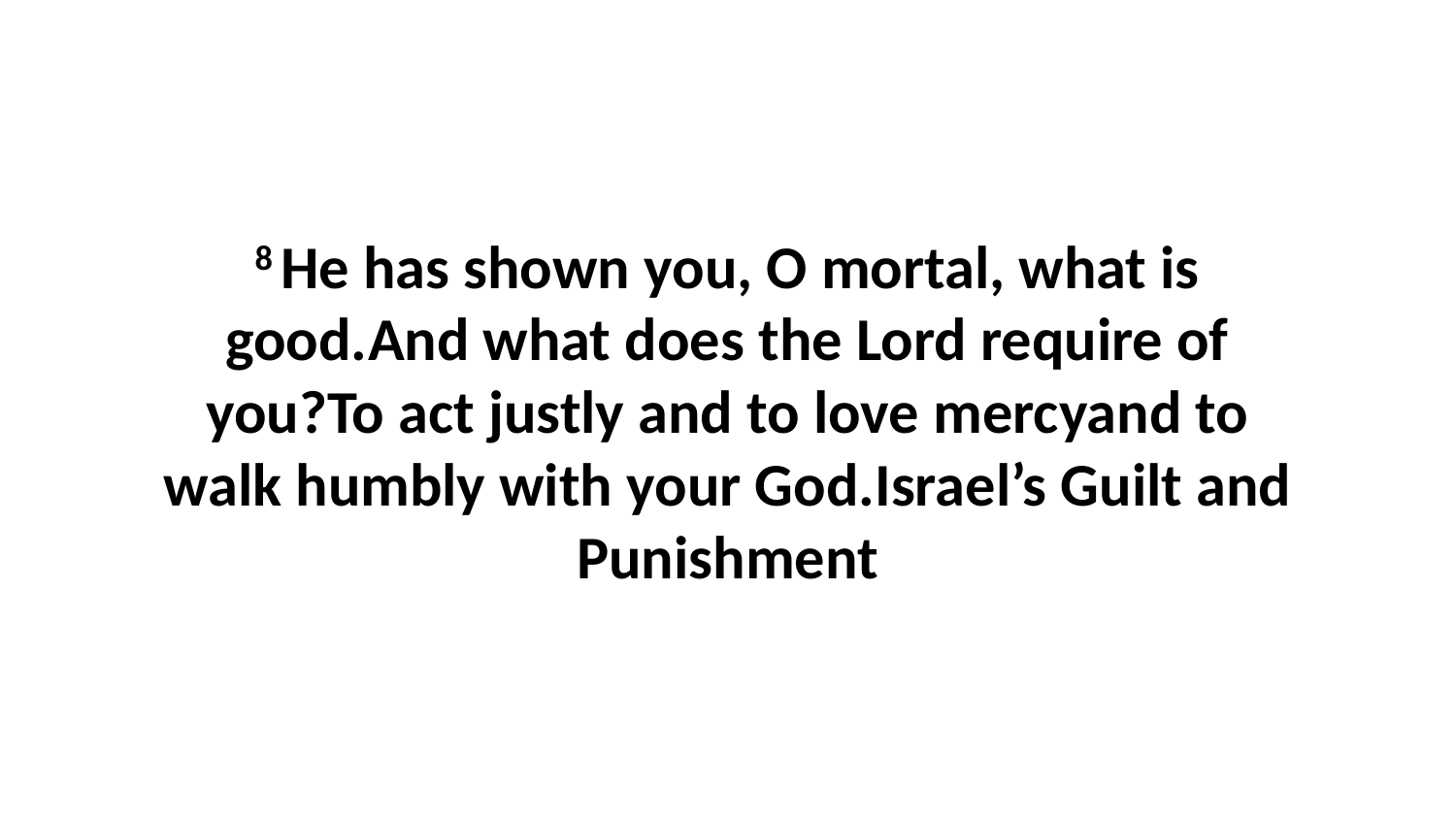

8 He has shown you, O mortal, what is good.And what does the Lord require of you?To act justly and to love mercyand to walk humbly with your God.Israel’s Guilt and Punishment